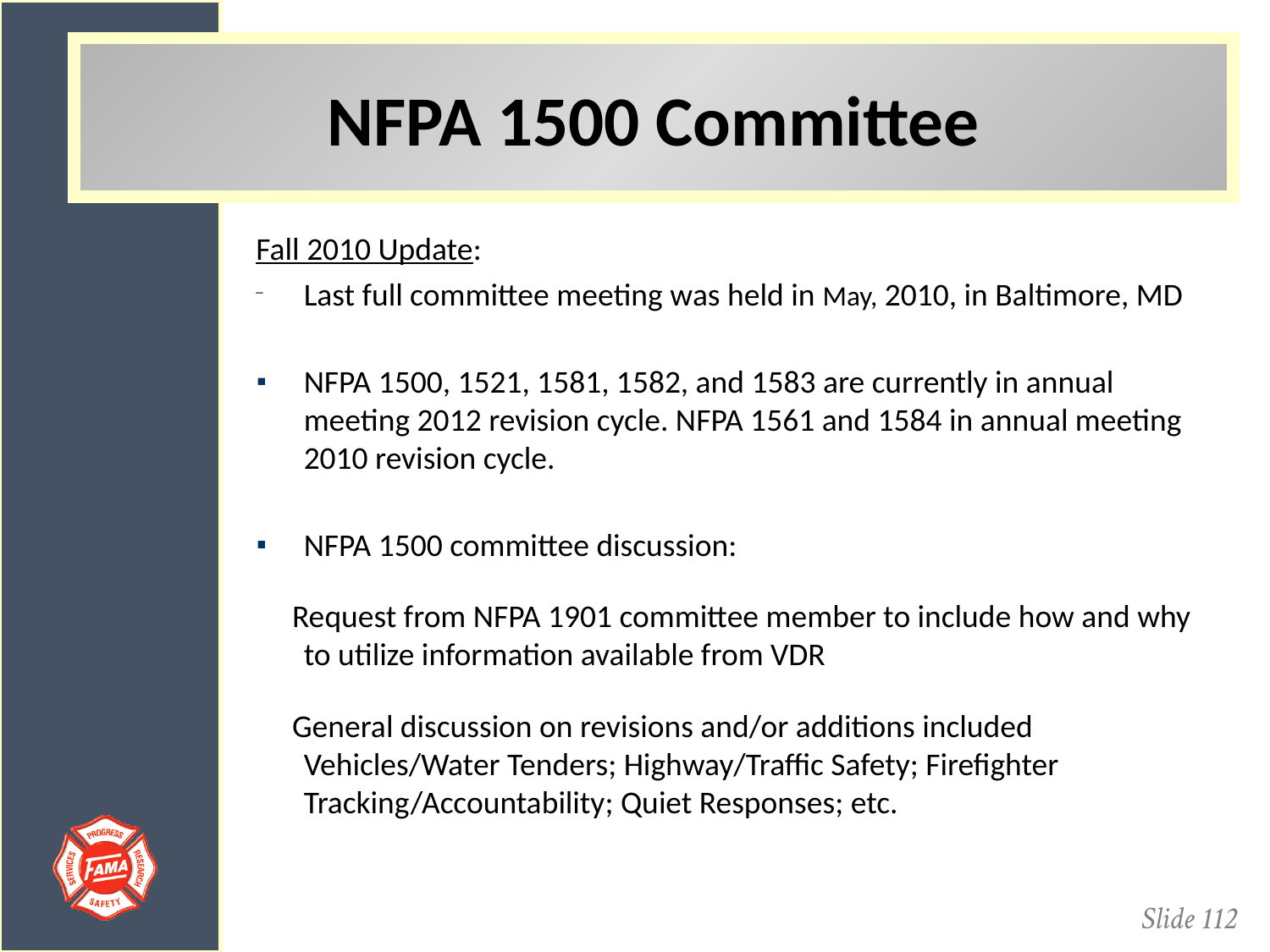

NFPA 1500 Committee
Fall 2010 Update:
Last full committee meeting was held in May, 2010, in Baltimore, MD

NFPA 1500, 1521, 1581, 1582, and 1583 are currently in annual meeting 2012 revision cycle. NFPA 1561 and 1584 in annual meeting 2010 revision cycle.

NFPA 1500 committee discussion:

     Request from NFPA 1901 committee member to include how and why to utilize information available from VDR

     General discussion on revisions and/or additions included Vehicles/Water Tenders; Highway/Traffic Safety; Firefighter Tracking/Accountability; Quiet Responses; etc.